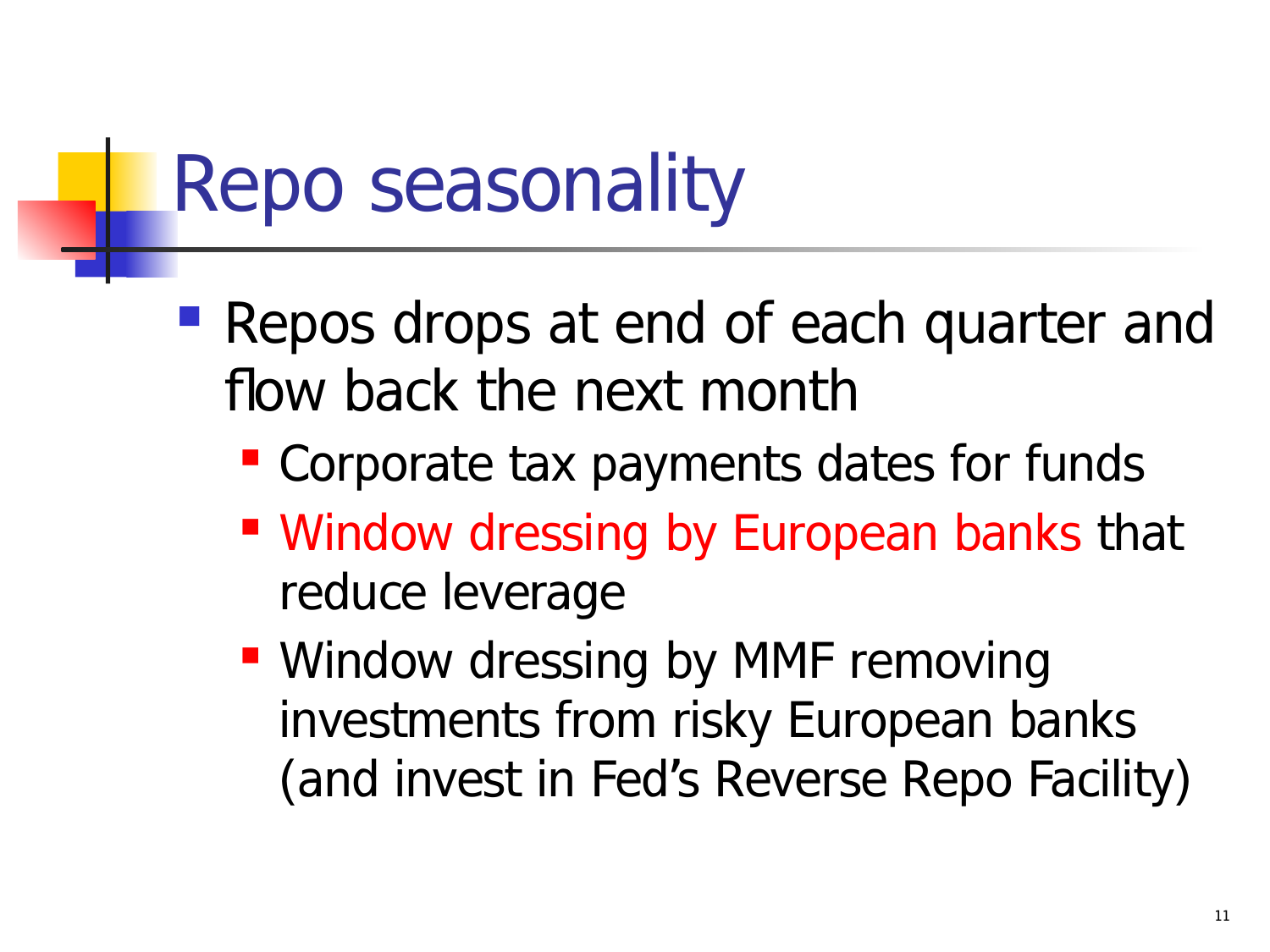

# Repo seasonality
Repos drops at end of each quarter and flow back the next month
Corporate tax payments dates for funds
Window dressing by European banks that reduce leverage
Window dressing by MMF removing investments from risky European banks (and invest in Fed’s Reverse Repo Facility)
11